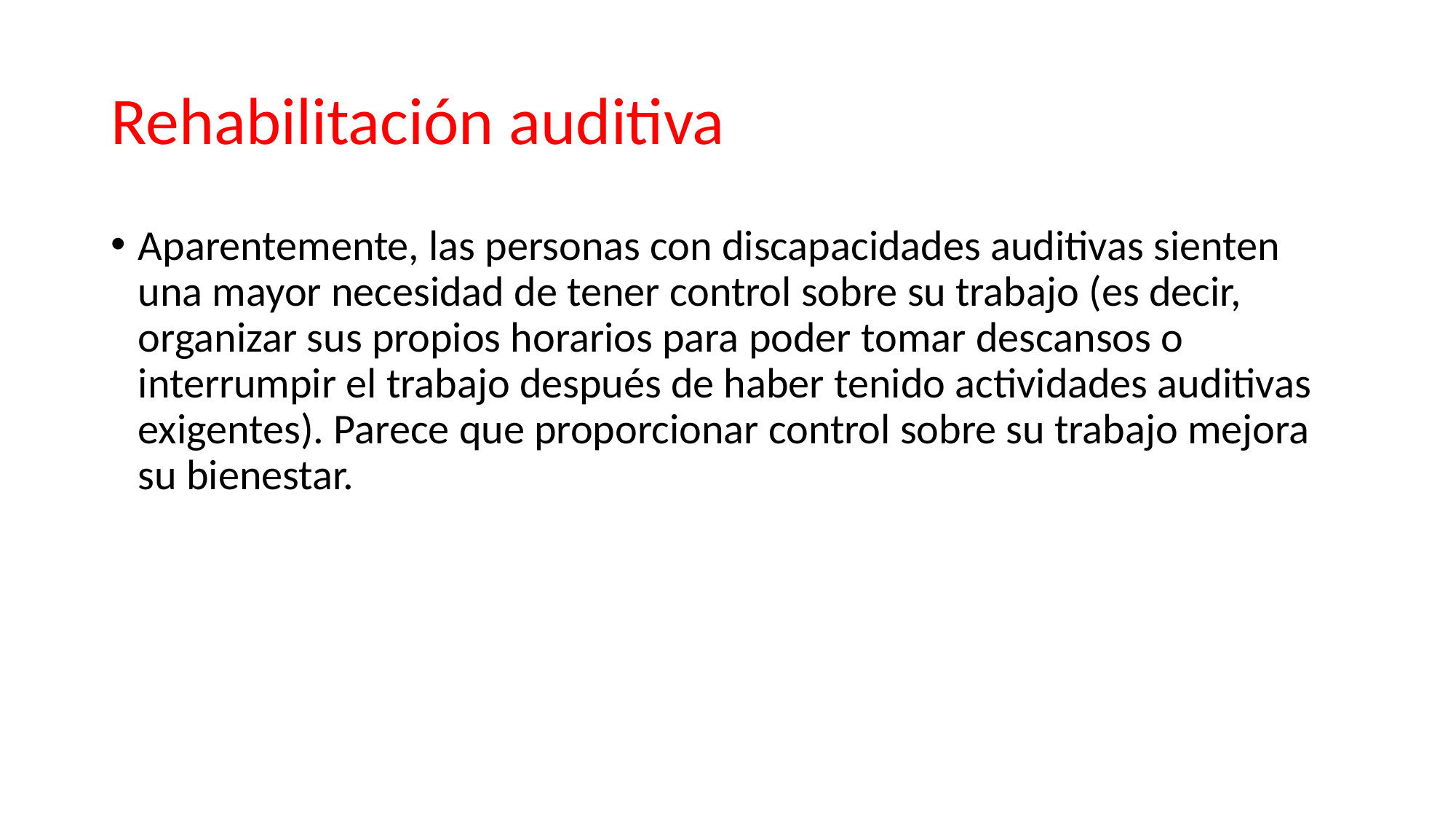

# Rehabilitación auditiva
Aparentemente, las personas con discapacidades auditivas sienten una mayor necesidad de tener control sobre su trabajo (es decir, organizar sus propios horarios para poder tomar descansos o interrumpir el trabajo después de haber tenido actividades auditivas exigentes). Parece que proporcionar control sobre su trabajo mejora su bienestar.